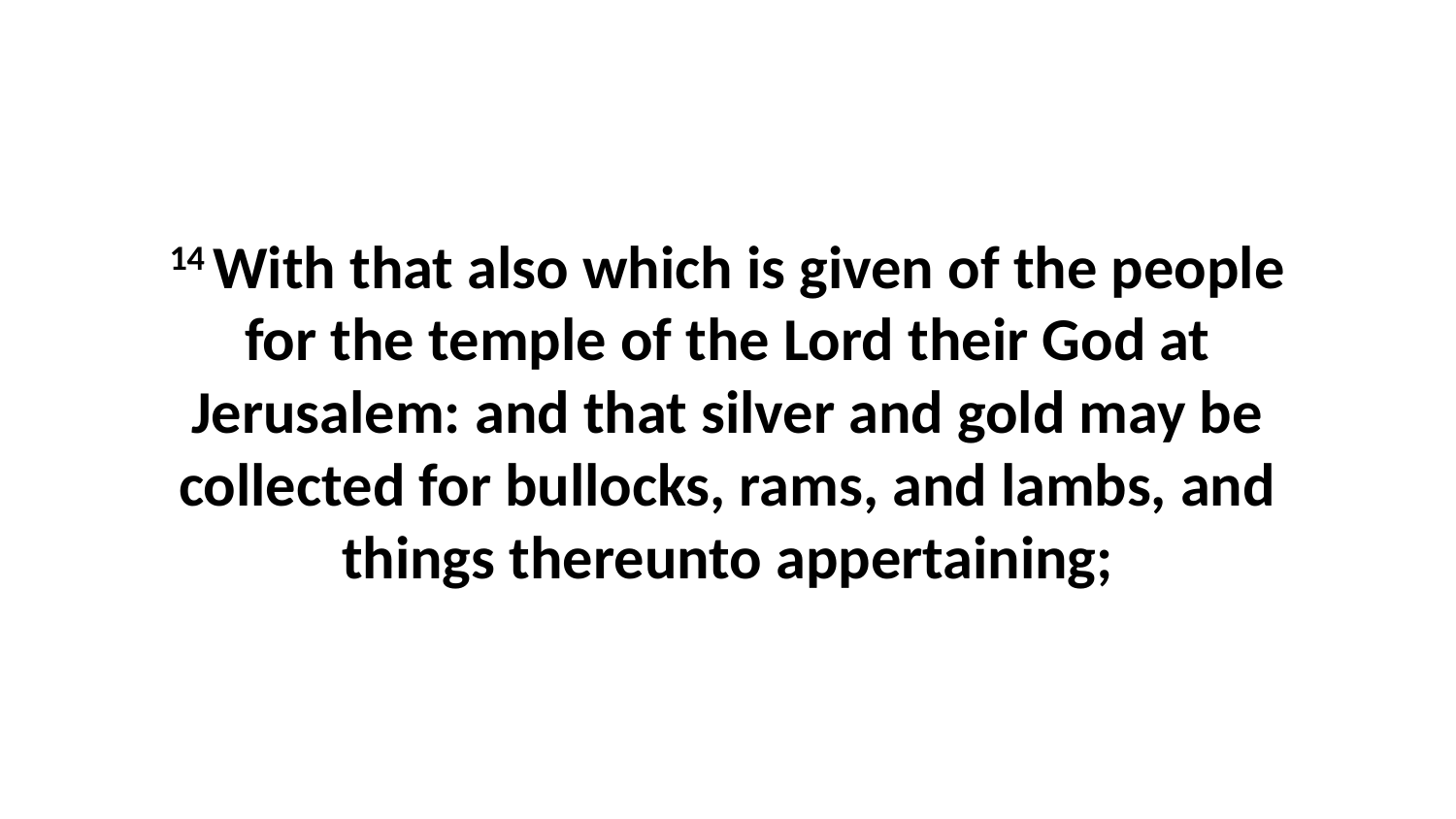

14 With that also which is given of the people for the temple of the Lord their God at Jerusalem: and that silver and gold may be collected for bullocks, rams, and lambs, and things thereunto appertaining;